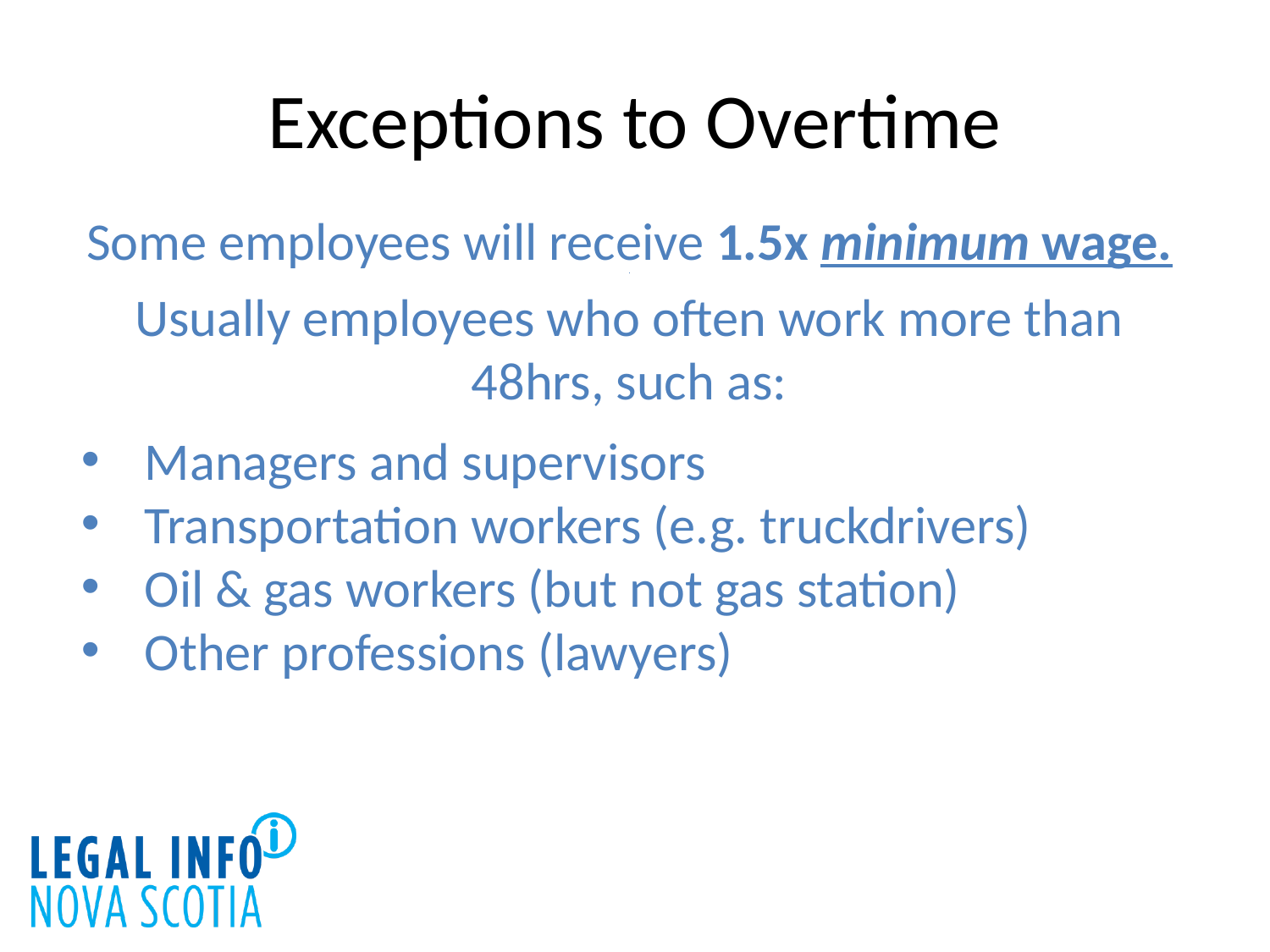

# Exceptions to Overtime
Some employees will receive 1.5x minimum wage.

Usually employees who often work more than 48hrs, such as:

Managers and supervisors
Transportation workers (e.g. truckdrivers)
Oil & gas workers (but not gas station)
Other professions (lawyers)